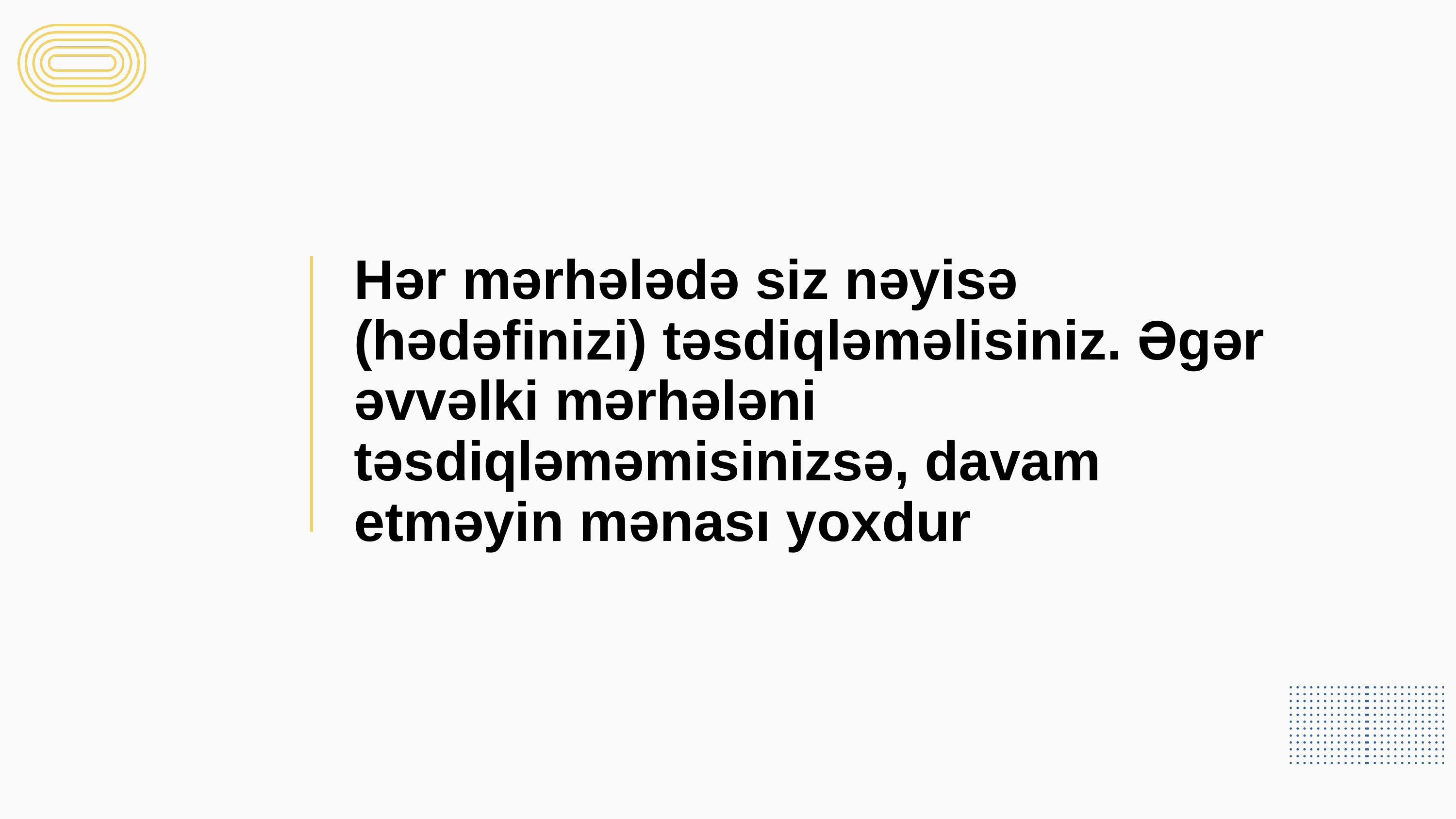

Hər mərhələdə siz nəyisə (hədəfinizi) təsdiqləməlisiniz. Əgər əvvəlki mərhələni təsdiqləməmisinizsə, davam etməyin mənası yoxdur